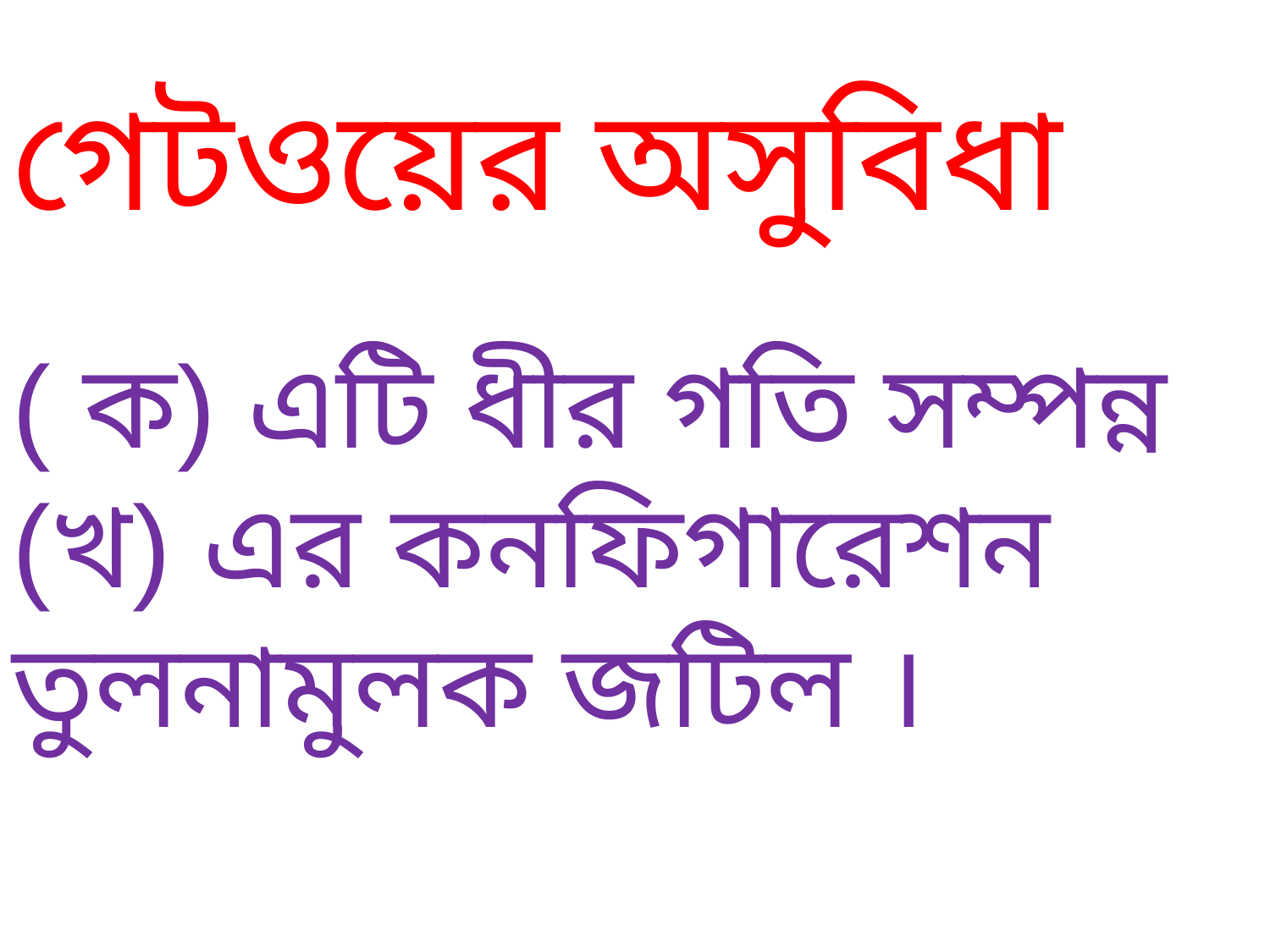

গেটওয়ের অসুবিধা

( ক) এটি ধীর গতি সম্পন্ন
(খ) এর কনফিগারেশন তুলনামুলক জটিল ।